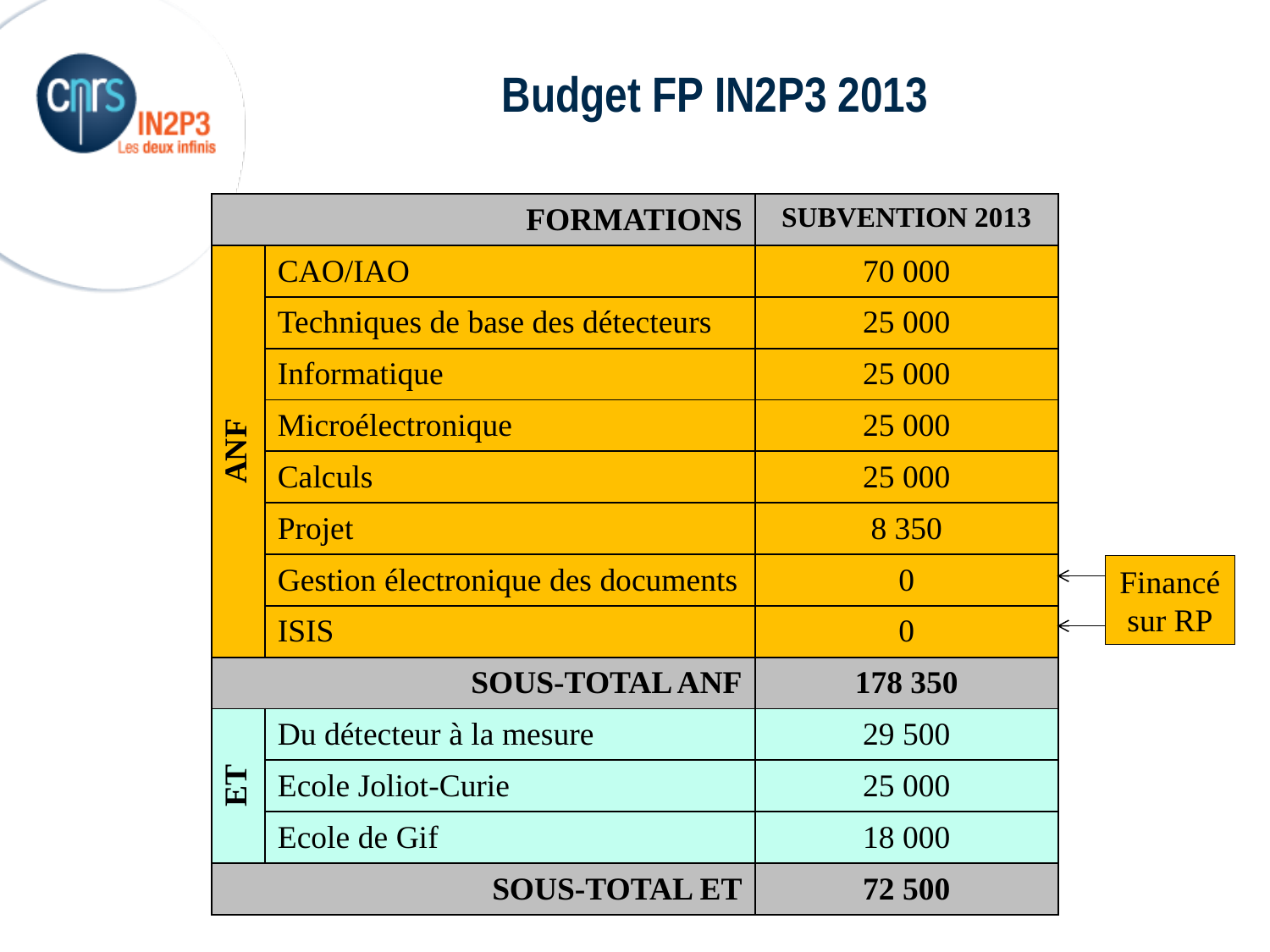

Budget FP IN2P3 2013
| FORMATIONS |  | SUBVENTION 2013 |
| --- | --- | --- |
| ANF | CAO/IAO | 70 000 |
|  | Techniques de base des détecteurs | 25 000 |
|  | Informatique | 25 000 |
|  | Microélectronique | 25 000 |
|  | Calculs | 25 000 |
|  | Projet | 8 350 |
|  | Gestion électronique des documents | 0 |
|  | ISIS | 0 |
| SOUS-TOTAL ANF |  | 178 350 |
| ET | Du détecteur à la mesure | 29 500 |
|  | Ecole Joliot-Curie | 25 000 |
|  | Ecole de Gif | 18 000 |
| SOUS-TOTAL ET |  | 72 500 |
Financé sur RP